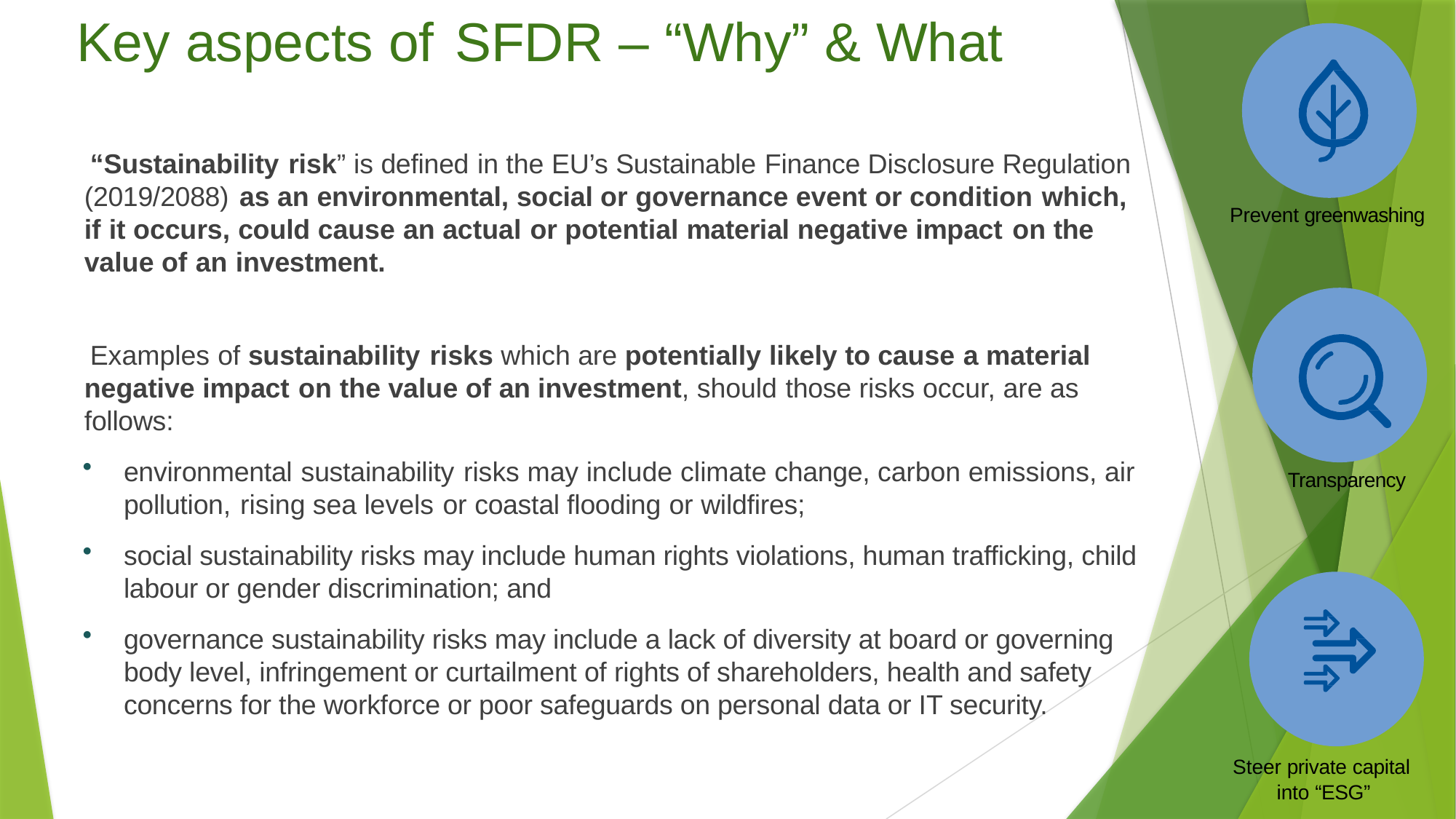

# Key aspects of SFDR – “Why” & What

“Sustainability risk” is defined in the EU’s Sustainable Finance Disclosure Regulation (2019/2088) as an environmental, social or governance event or condition which, if it occurs, could cause an actual or potential material negative impact on the value of an investment.

Examples of sustainability risks which are potentially likely to cause a material negative impact on the value of an investment, should those risks occur, are as follows:
environmental sustainability risks may include climate change, carbon emissions, air pollution, rising sea levels or coastal flooding or wildfires;
social sustainability risks may include human rights violations, human trafficking, child labour or gender discrimination; and
governance sustainability risks may include a lack of diversity at board or governing body level, infringement or curtailment of rights of shareholders, health and safety concerns for the workforce or poor safeguards on personal data or IT security.
Prevent greenwashing

Transparency

Steer private capital
into “ESG”